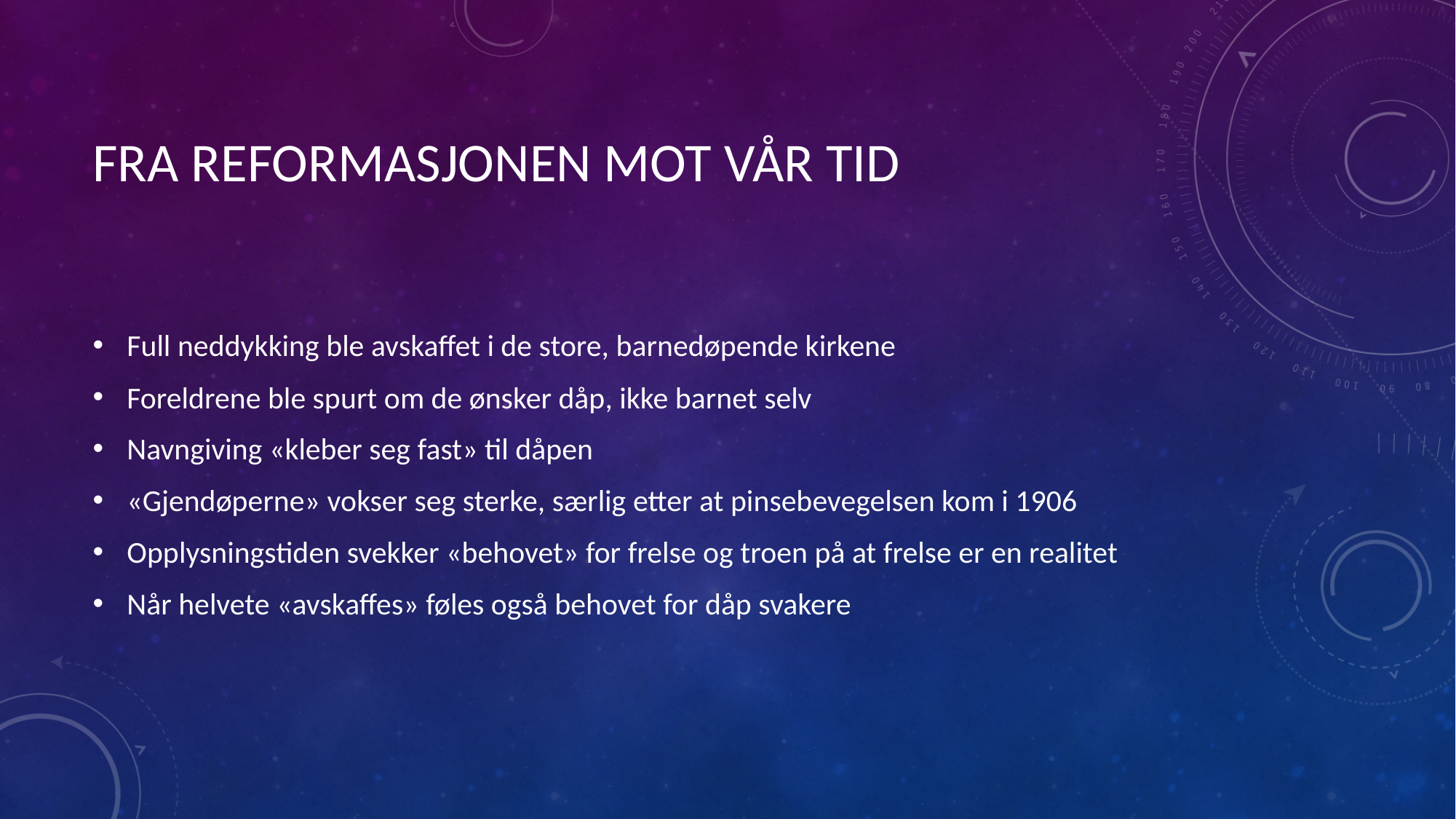

# Fra reformasjonen mot vår tid
Full neddykking ble avskaffet i de store, barnedøpende kirkene
Foreldrene ble spurt om de ønsker dåp, ikke barnet selv
Navngiving «kleber seg fast» til dåpen
«Gjendøperne» vokser seg sterke, særlig etter at pinsebevegelsen kom i 1906
Opplysningstiden svekker «behovet» for frelse og troen på at frelse er en realitet
Når helvete «avskaffes» føles også behovet for dåp svakere